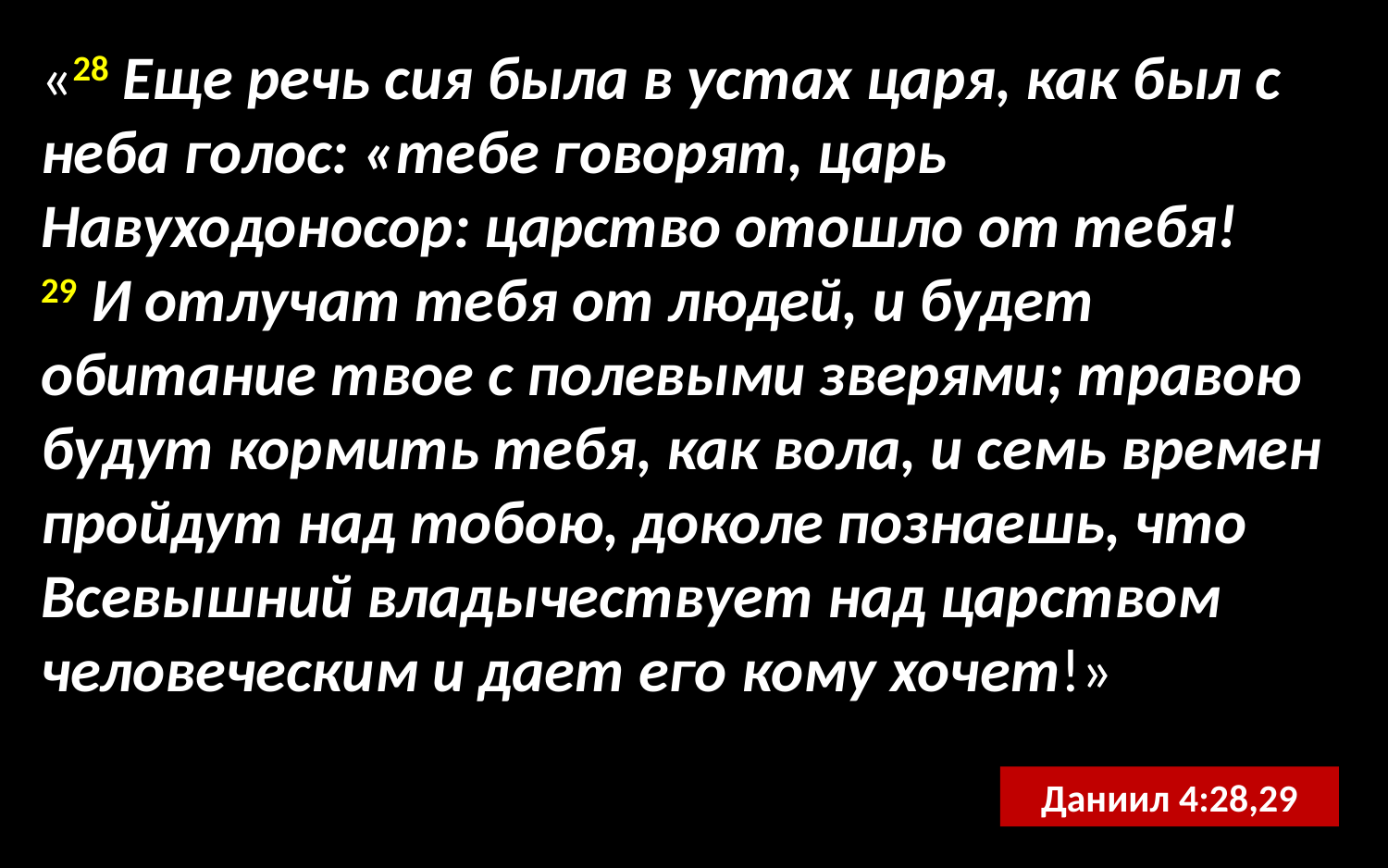

«28 Еще речь сия была в устах царя, как был с неба голос: «тебе говорят, царь Навуходоносор: царство отошло от тебя!
29 И отлучат тебя от людей, и будет обитание твое с полевыми зверями; травою будут кормить тебя, как вола, и семь времен пройдут над тобою, доколе познаешь, что Всевышний владычествует над царством человеческим и дает его кому хочет!»
Даниил 4:28,29